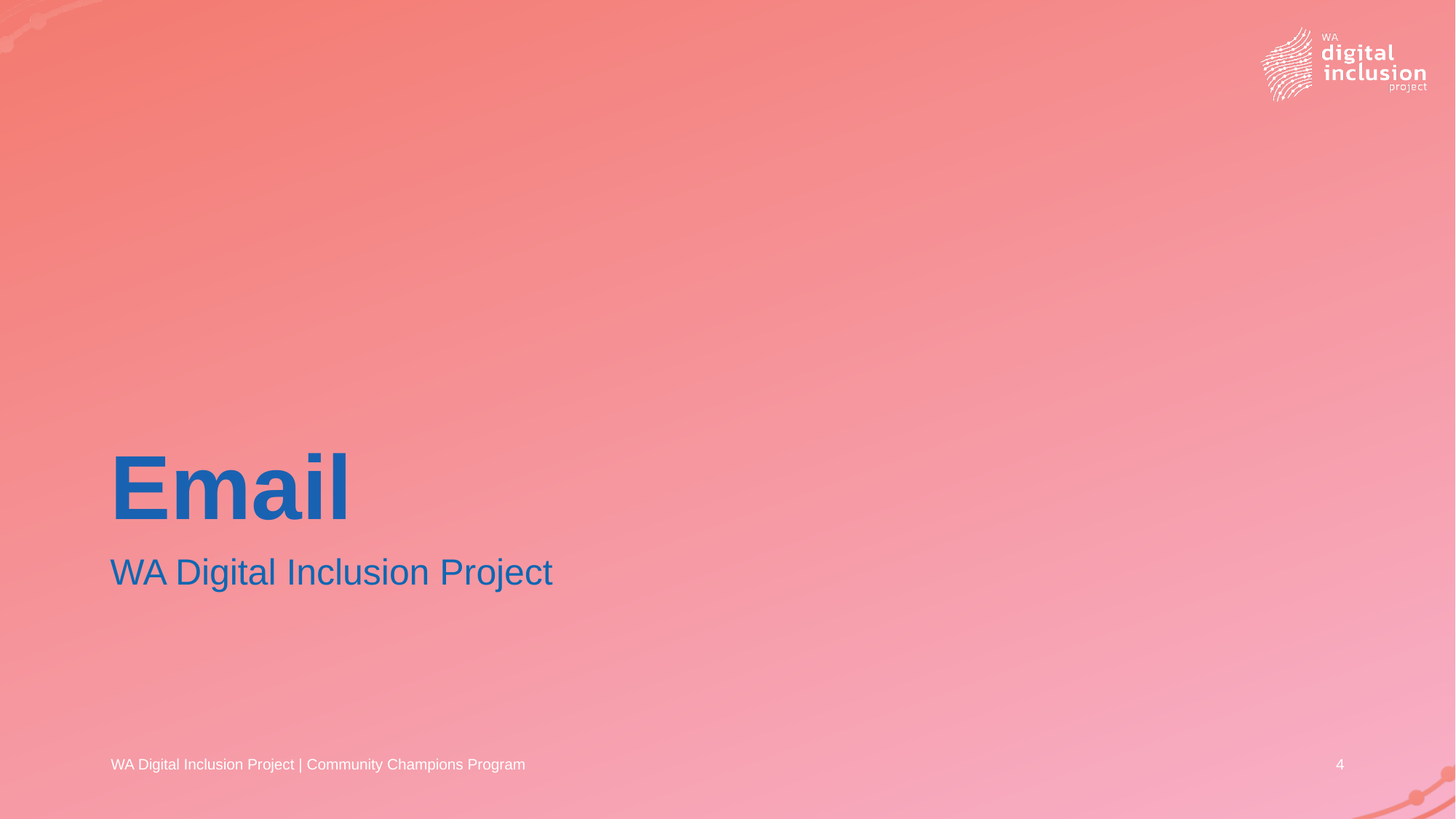

# Email
WA Digital Inclusion Project
WA Digital Inclusion Project | Community Champions Program
4